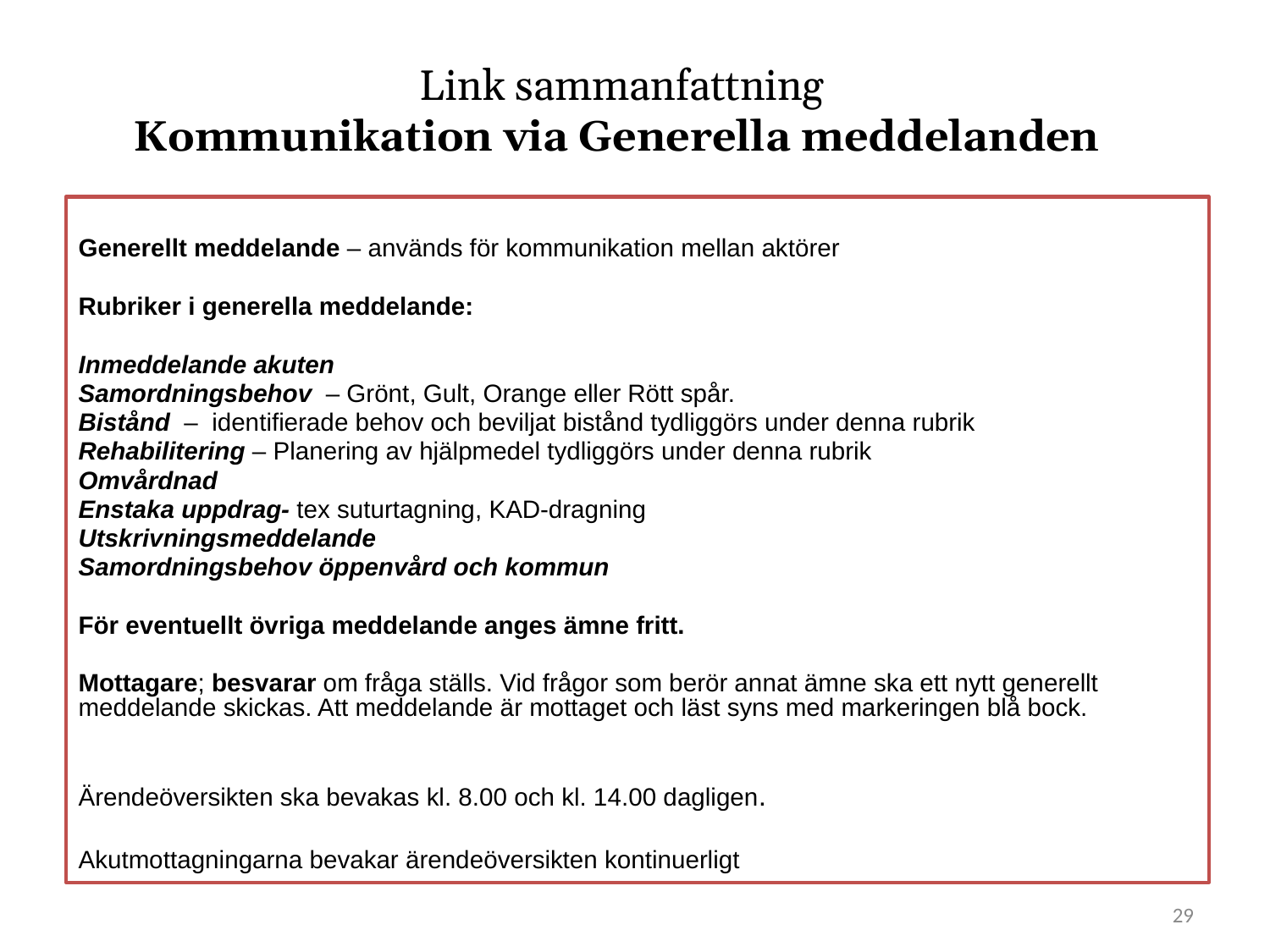

# Link sammanfattning Kommunikation via Generella meddelanden

Generellt meddelande – används för kommunikation mellan aktörer

Rubriker i generella meddelande:

Inmeddelande akuten
Samordningsbehov  – Grönt, Gult, Orange eller Rött spår.
Bistånd  –  identifierade behov och beviljat bistånd tydliggörs under denna rubrik
Rehabilitering – Planering av hjälpmedel tydliggörs under denna rubrik
Omvårdnad
Enstaka uppdrag- tex suturtagning, KAD-dragning
Utskrivningsmeddelande
Samordningsbehov öppenvård och kommun

För eventuellt övriga meddelande anges ämne fritt.

Mottagare; besvarar om fråga ställs. Vid frågor som berör annat ämne ska ett nytt generellt meddelande skickas. Att meddelande är mottaget och läst syns med markeringen blå bock.

Ärendeöversikten ska bevakas kl. 8.00 och kl. 14.00 dagligen.

Akutmottagningarna bevakar ärendeöversikten kontinuerligt

29